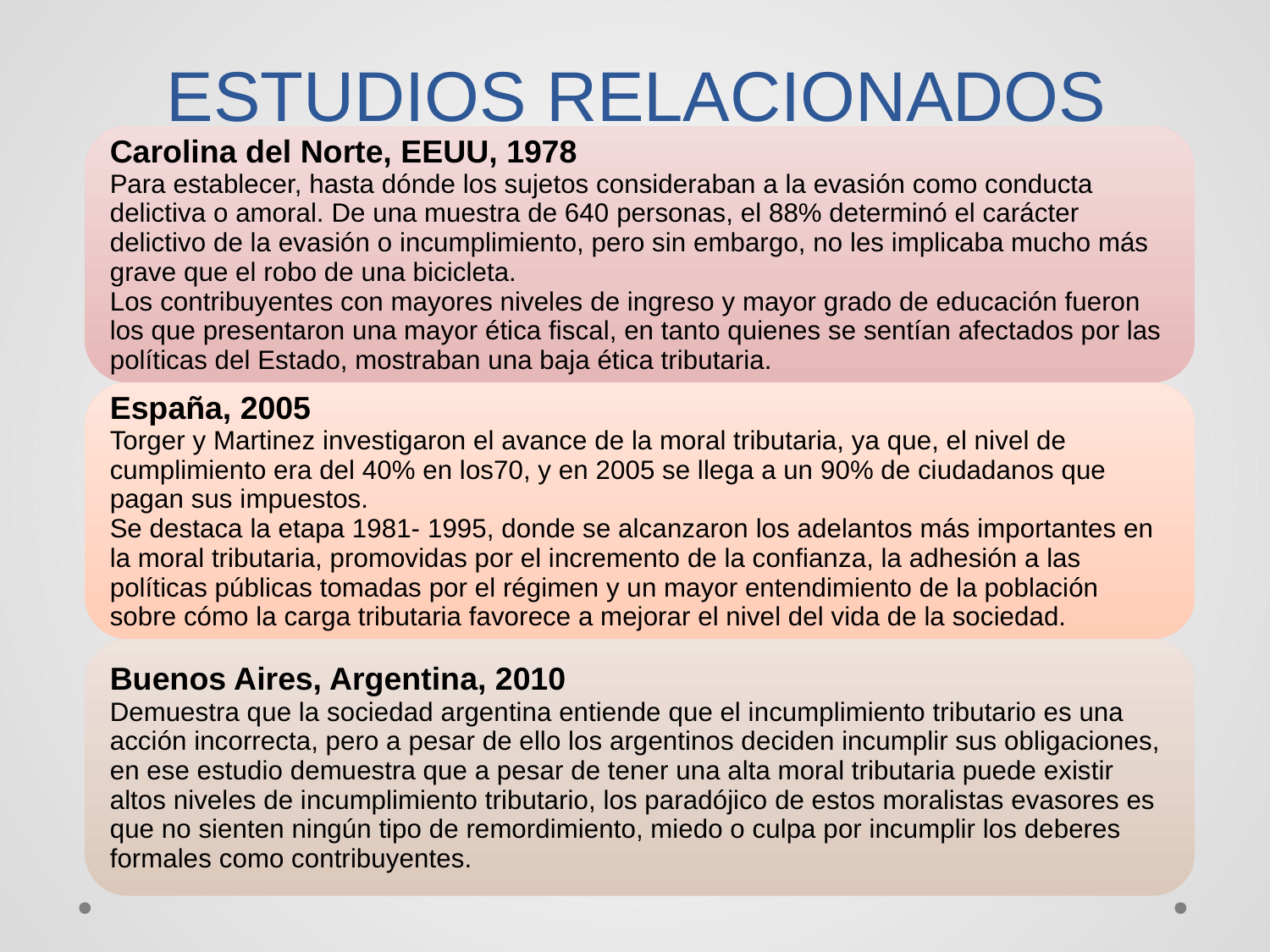

# ESTUDIOS RELACIONADOS
Carolina del Norte, EEUU, 1978
Para establecer, hasta dónde los sujetos consideraban a la evasión como conducta delictiva o amoral. De una muestra de 640 personas, el 88% determinó el carácter delictivo de la evasión o incumplimiento, pero sin embargo, no les implicaba mucho más grave que el robo de una bicicleta.
Los contribuyentes con mayores niveles de ingreso y mayor grado de educación fueron los que presentaron una mayor ética fiscal, en tanto quienes se sentían afectados por las políticas del Estado, mostraban una baja ética tributaria.
España, 2005
Torger y Martinez investigaron el avance de la moral tributaria, ya que, el nivel de cumplimiento era del 40% en los70, y en 2005 se llega a un 90% de ciudadanos que pagan sus impuestos.
Se destaca la etapa 1981- 1995, donde se alcanzaron los adelantos más importantes en la moral tributaria, promovidas por el incremento de la confianza, la adhesión a las políticas públicas tomadas por el régimen y un mayor entendimiento de la población sobre cómo la carga tributaria favorece a mejorar el nivel del vida de la sociedad.
Buenos Aires, Argentina, 2010
Demuestra que la sociedad argentina entiende que el incumplimiento tributario es una acción incorrecta, pero a pesar de ello los argentinos deciden incumplir sus obligaciones, en ese estudio demuestra que a pesar de tener una alta moral tributaria puede existir altos niveles de incumplimiento tributario, los paradójico de estos moralistas evasores es que no sienten ningún tipo de remordimiento, miedo o culpa por incumplir los deberes formales como contribuyentes.